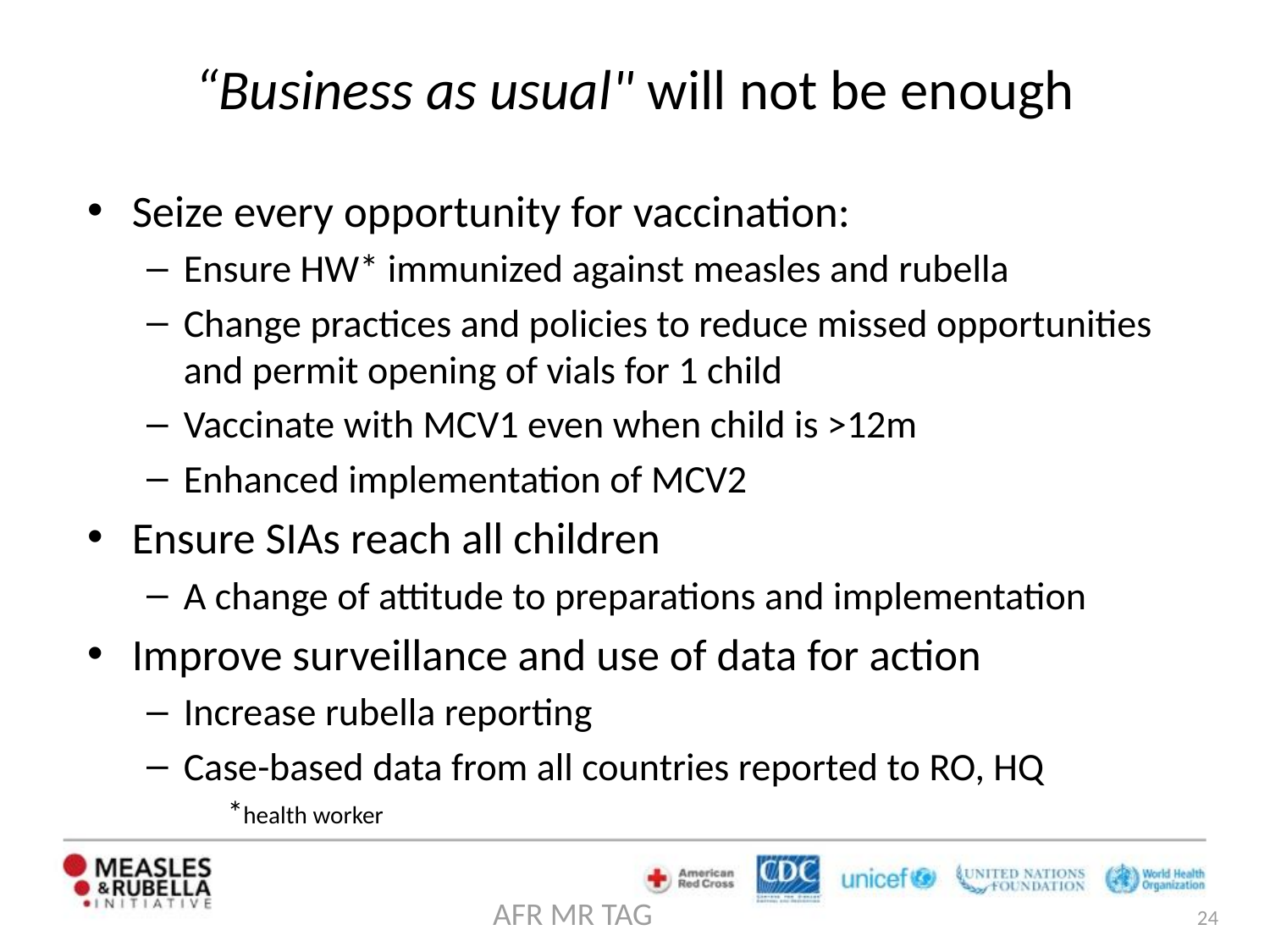

# “Business as usual" will not be enough
Seize every opportunity for vaccination:
Ensure HW* immunized against measles and rubella
Change practices and policies to reduce missed opportunities and permit opening of vials for 1 child
Vaccinate with MCV1 even when child is >12m
Enhanced implementation of MCV2
Ensure SIAs reach all children
A change of attitude to preparations and implementation
Improve surveillance and use of data for action
Increase rubella reporting
Case-based data from all countries reported to RO, HQ
*health worker
24